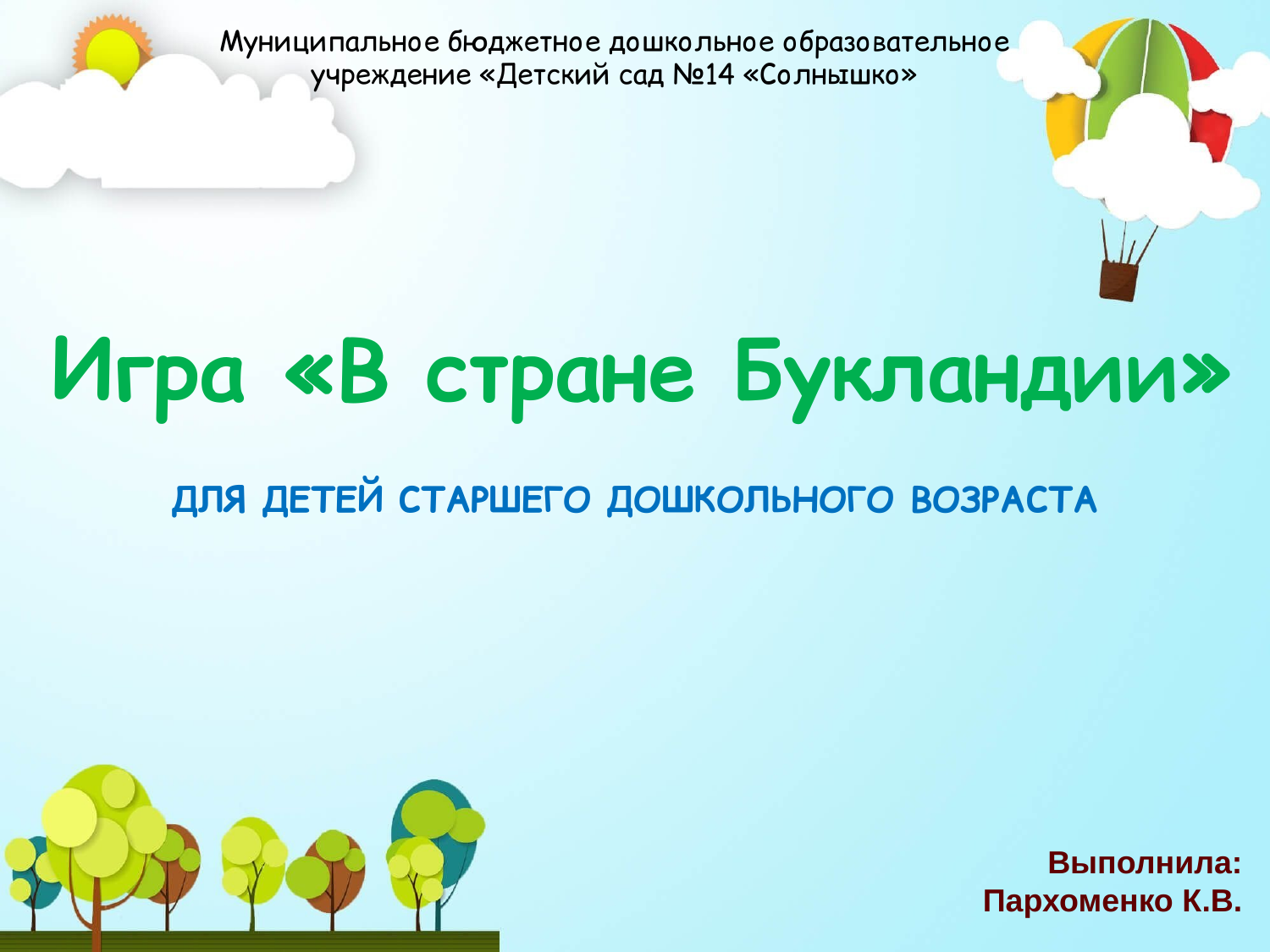

Муниципальное бюджетное дошкольное образовательное учреждение «Детский сад №14 «Солнышко»

 Игра «В стране Букландии»
ДЛЯ ДЕТЕЙ СТАРШЕГО ДОШКОЛЬНОГО ВОЗРАСТА

Выполнила:
Пархоменко К.В.